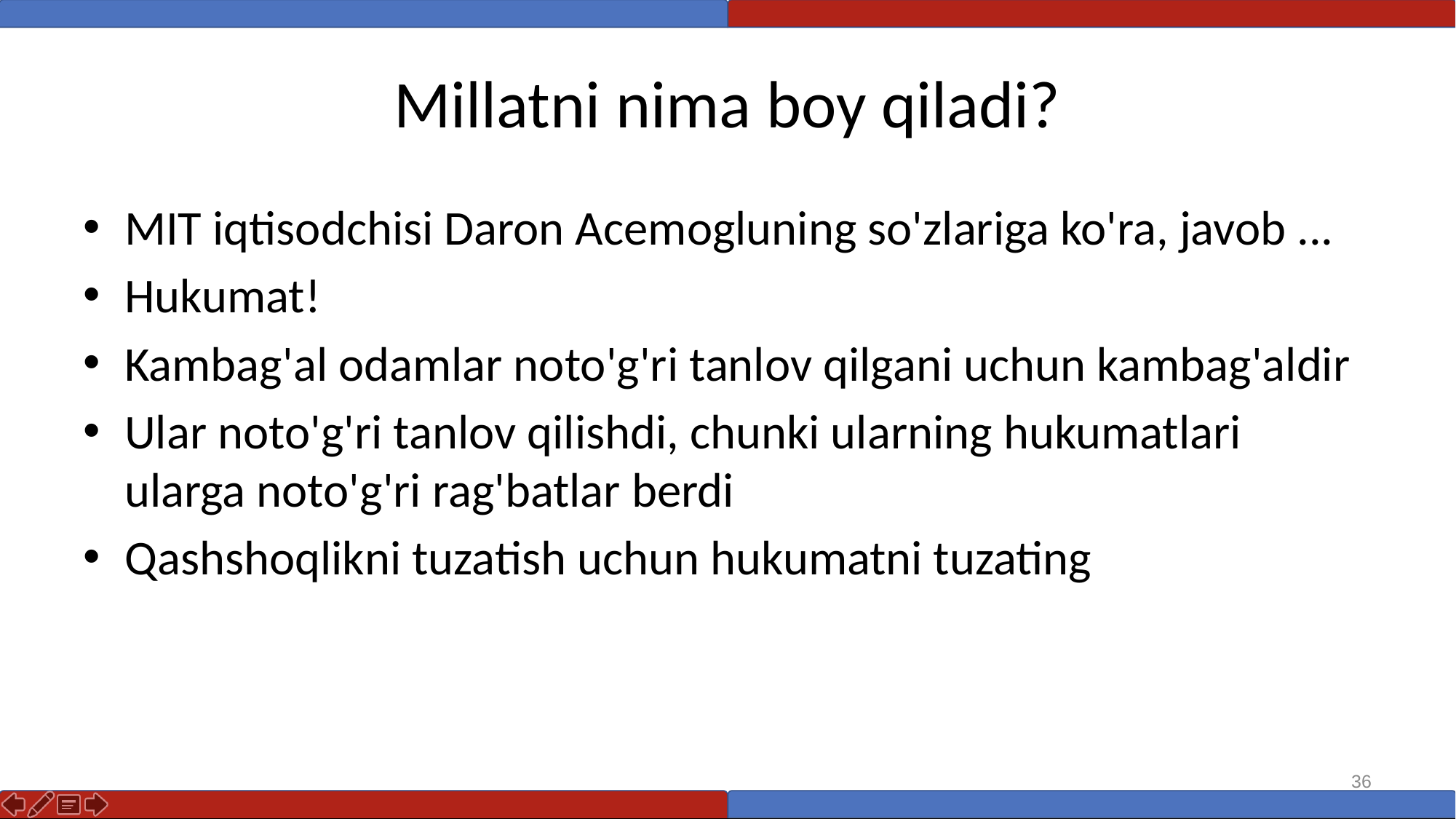

# Millatni nima boy qiladi?
MIT iqtisodchisi Daron Acemogluning so'zlariga ko'ra, javob ...
Hukumat!
Kambag'al odamlar noto'g'ri tanlov qilgani uchun kambag'aldir
Ular noto'g'ri tanlov qilishdi, chunki ularning hukumatlari ularga noto'g'ri rag'batlar berdi
Qashshoqlikni tuzatish uchun hukumatni tuzating

36